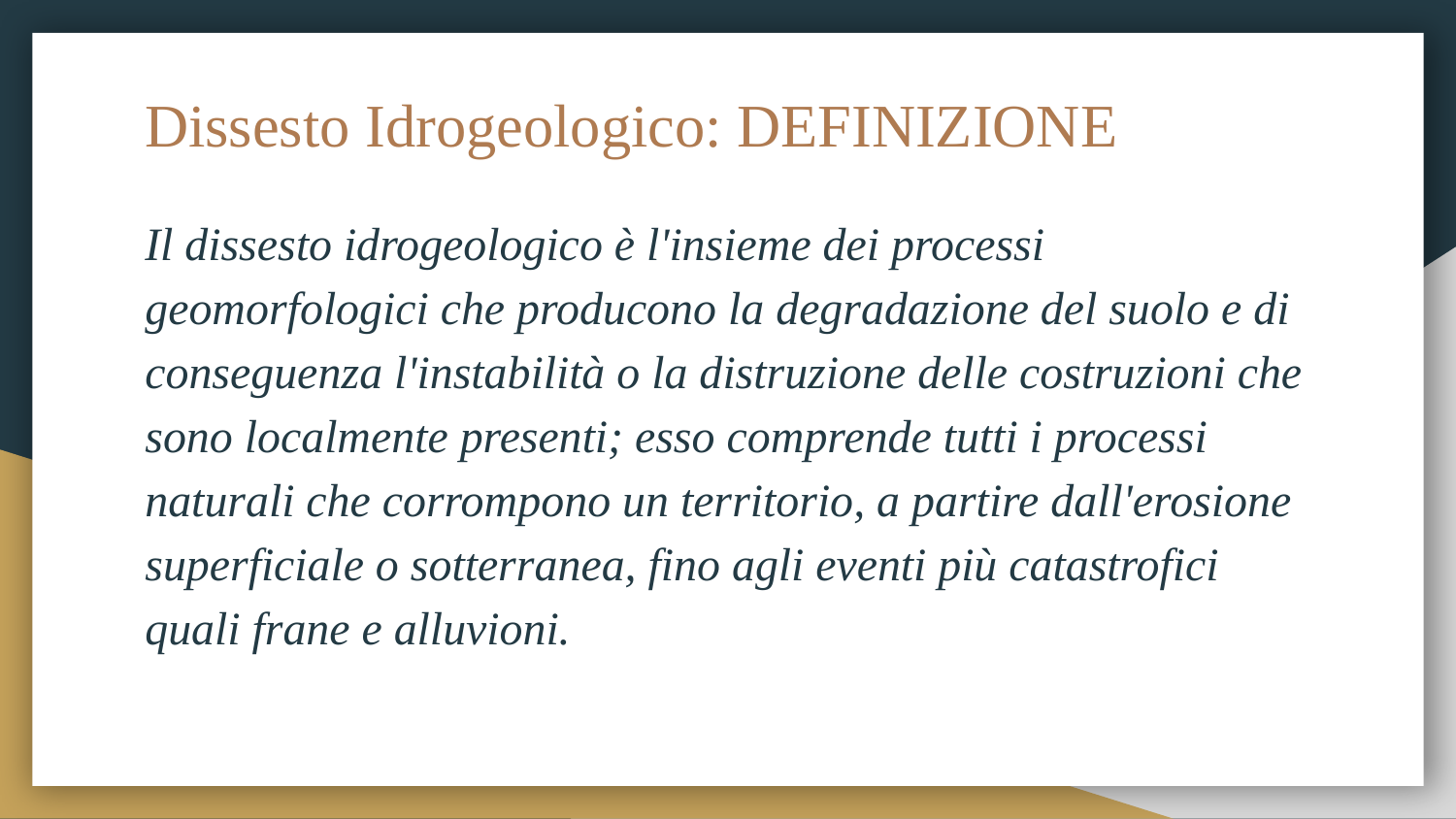

# Dissesto Idrogeologico: DEFINIZIONE
Il dissesto idrogeologico è l'insieme dei processi geomorfologici che producono la degradazione del suolo e di conseguenza l'instabilità o la distruzione delle costruzioni che sono localmente presenti; esso comprende tutti i processi naturali che corrompono un territorio, a partire dall'erosione superficiale o sotterranea, fino agli eventi più catastrofici quali frane e alluvioni.